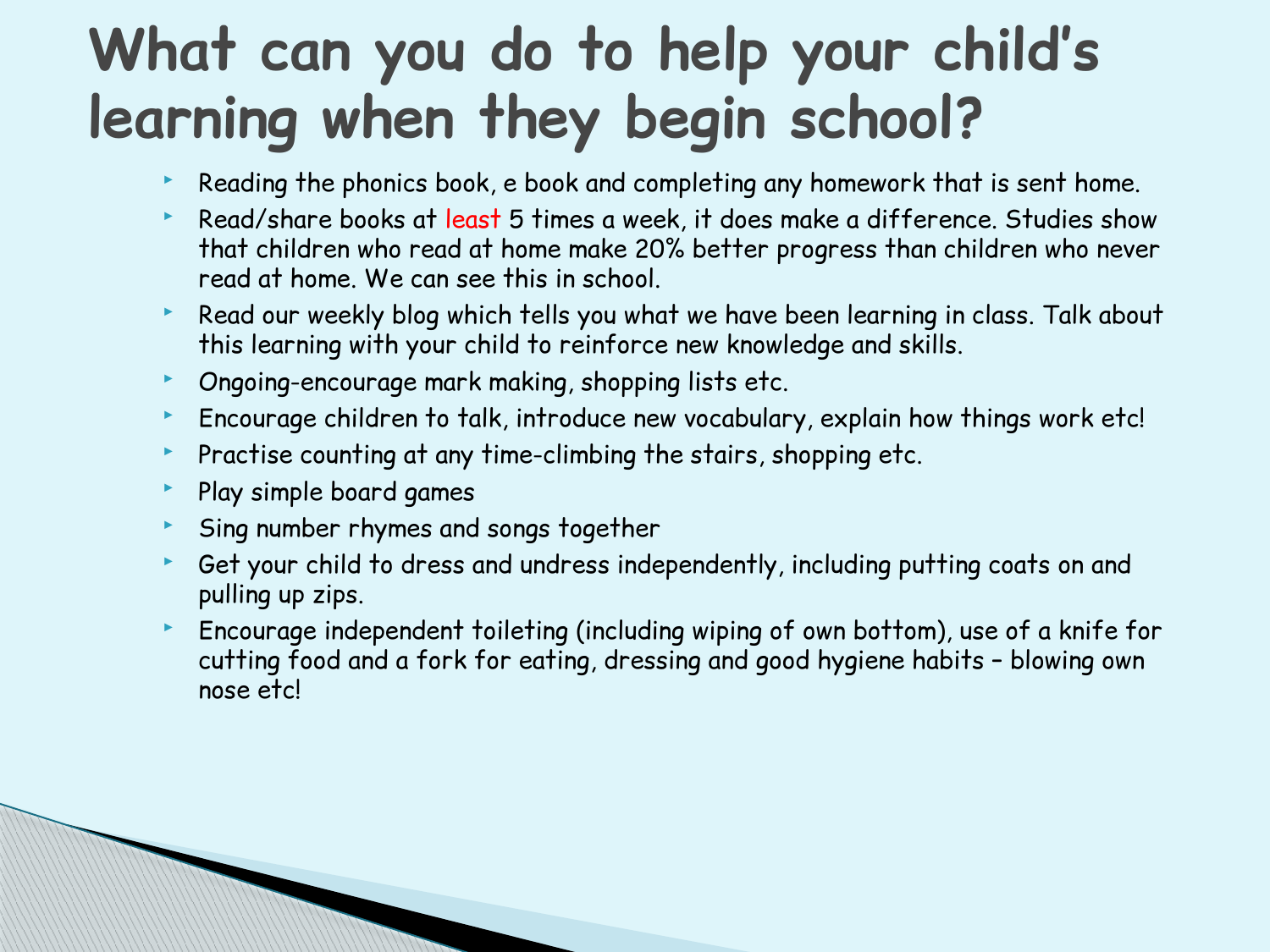

# What can you do to help your child’s learning when they begin school?
Reading the phonics book, e book and completing any homework that is sent home.
Read/share books at least 5 times a week, it does make a difference. Studies show that children who read at home make 20% better progress than children who never read at home. We can see this in school.
Read our weekly blog which tells you what we have been learning in class. Talk about this learning with your child to reinforce new knowledge and skills.
Ongoing-encourage mark making, shopping lists etc.
Encourage children to talk, introduce new vocabulary, explain how things work etc!
Practise counting at any time-climbing the stairs, shopping etc.
Play simple board games
Sing number rhymes and songs together
Get your child to dress and undress independently, including putting coats on and pulling up zips.
Encourage independent toileting (including wiping of own bottom), use of a knife for cutting food and a fork for eating, dressing and good hygiene habits – blowing own nose etc!